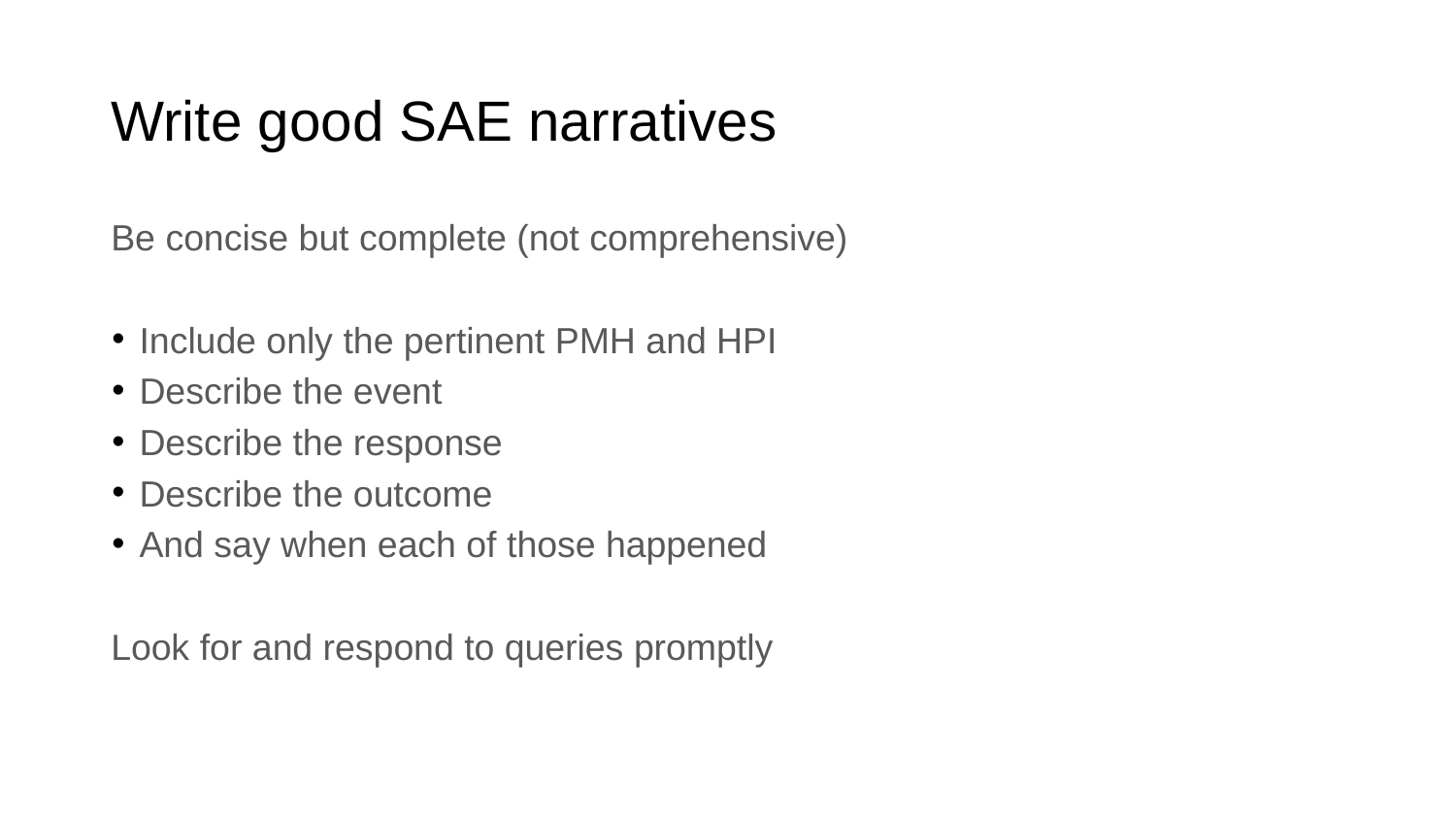

# Write good SAE narratives
Be concise but complete (not comprehensive)

Include only the pertinent PMH and HPI
Describe the event
Describe the response
Describe the outcome
And say when each of those happened

Look for and respond to queries promptly